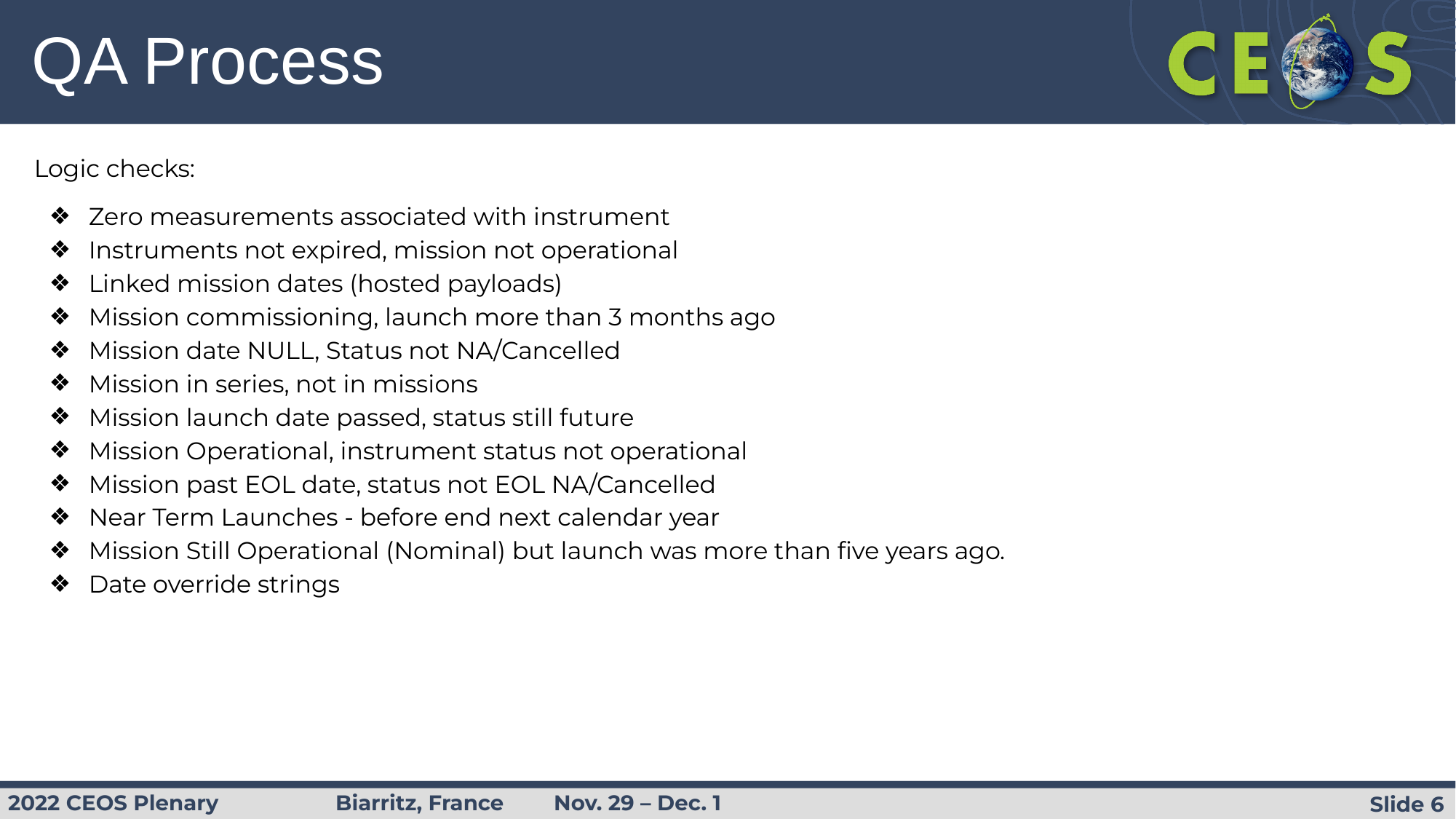

# QA Process
Logic checks:
Zero measurements associated with instrument
Instruments not expired, mission not operational
Linked mission dates (hosted payloads)
Mission commissioning, launch more than 3 months ago
Mission date NULL, Status not NA/Cancelled
Mission in series, not in missions
Mission launch date passed, status still future
Mission Operational, instrument status not operational
Mission past EOL date, status not EOL NA/Cancelled
Near Term Launches - before end next calendar year
Mission Still Operational (Nominal) but launch was more than five years ago.
Date override strings